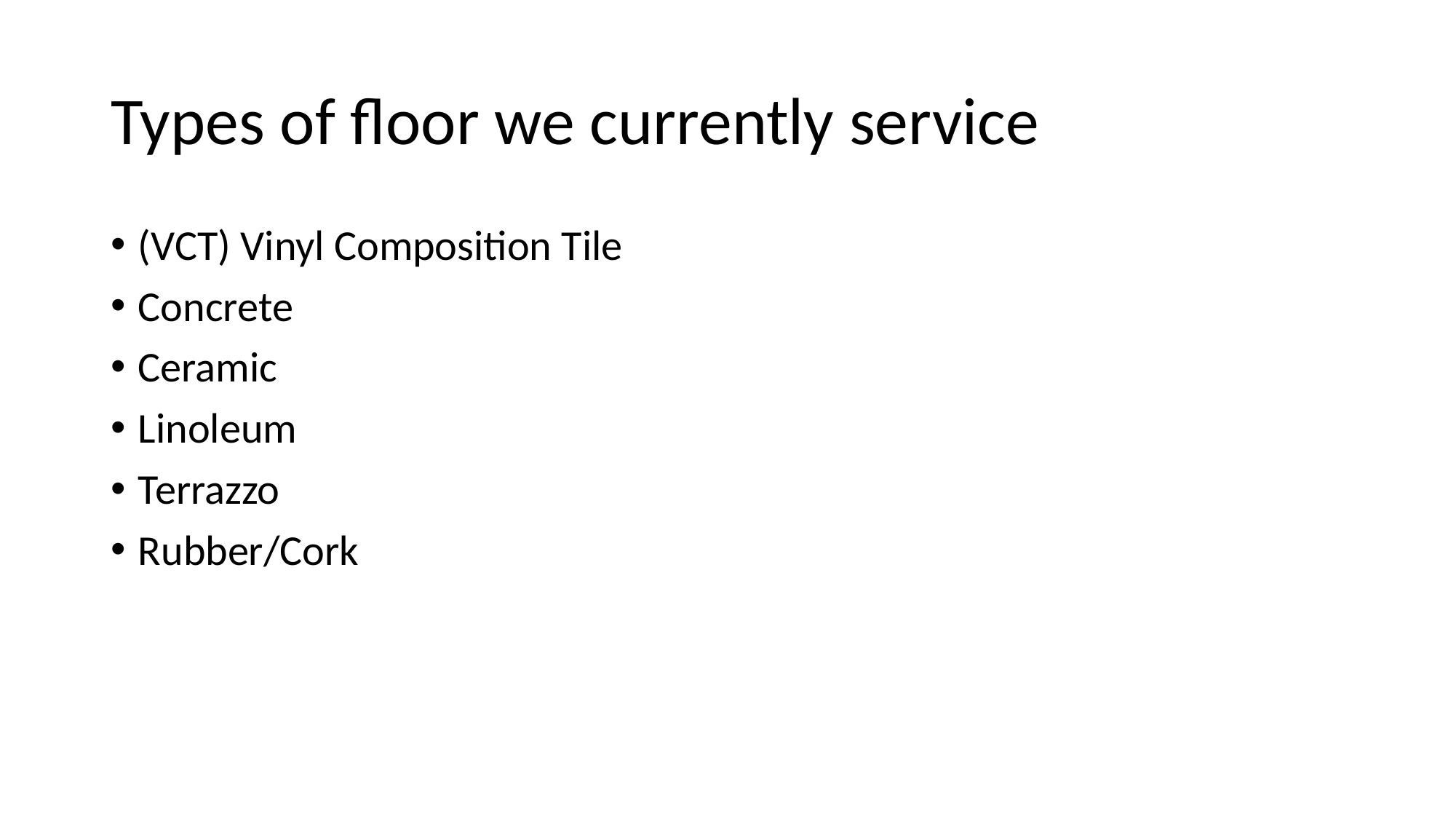

# Types of floor we currently service
(VCT) Vinyl Composition Tile
Concrete
Ceramic
Linoleum
Terrazzo
Rubber/Cork